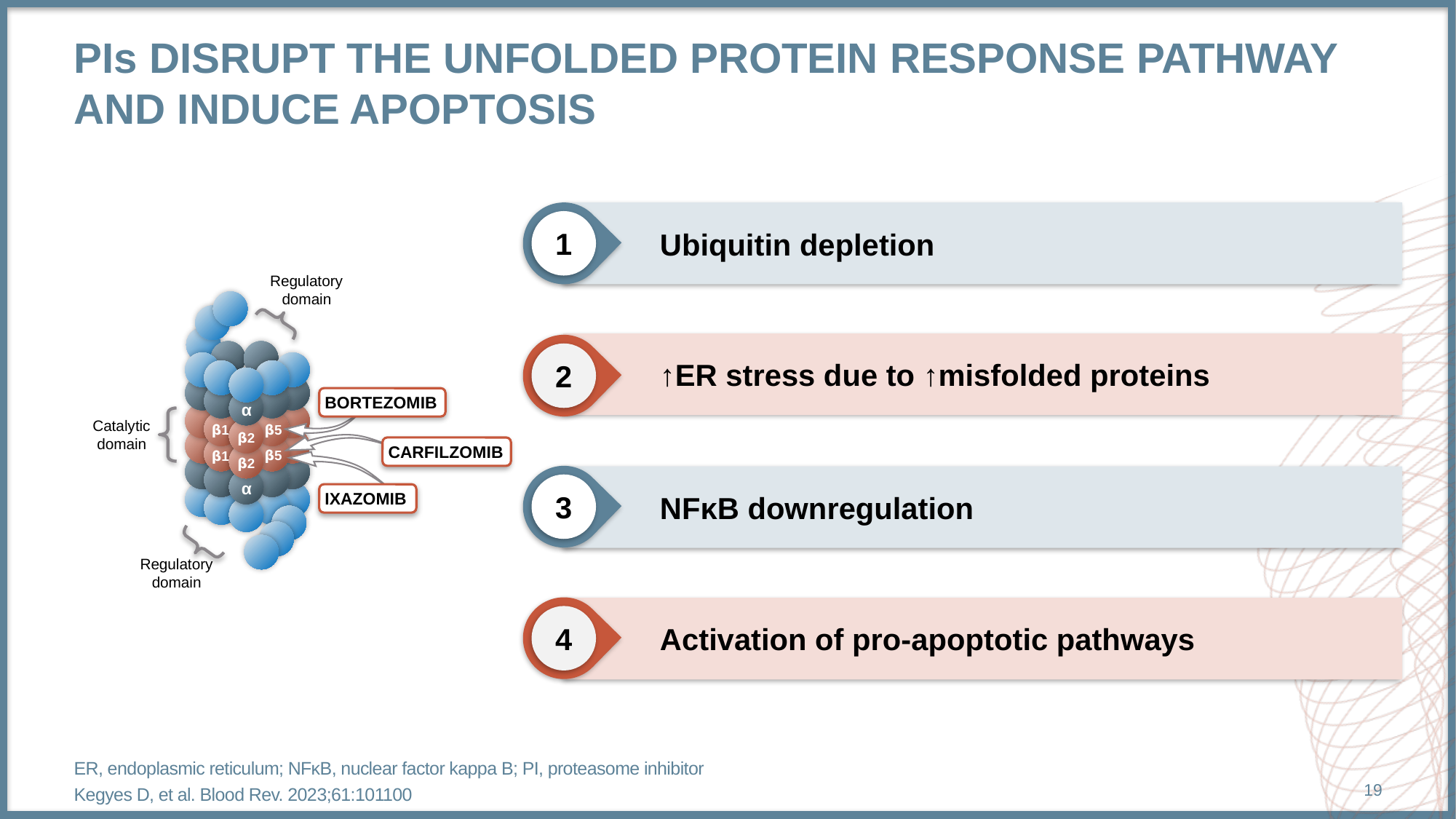

# Pis disrupt the unfolded protein response pathway and induce apoptosis

1
Ubiquitin depletion
Regulatory
domain

↑ER stress due to ↑misfolded proteins

2

BORTEZOMIB

α

Catalytic
domain

𝝱5
𝝱1

𝝱2

CARFILZOMIB

𝝱5
𝝱1

𝝱2

3
NFκB downregulation

α

IXAZOMIB

Regulatory
domain

4
Activation of pro-apoptotic pathways
ER, endoplasmic reticulum; NFκB, nuclear factor kappa B; PI, proteasome inhibitor
Kegyes D, et al. Blood Rev. 2023;61:101100
19